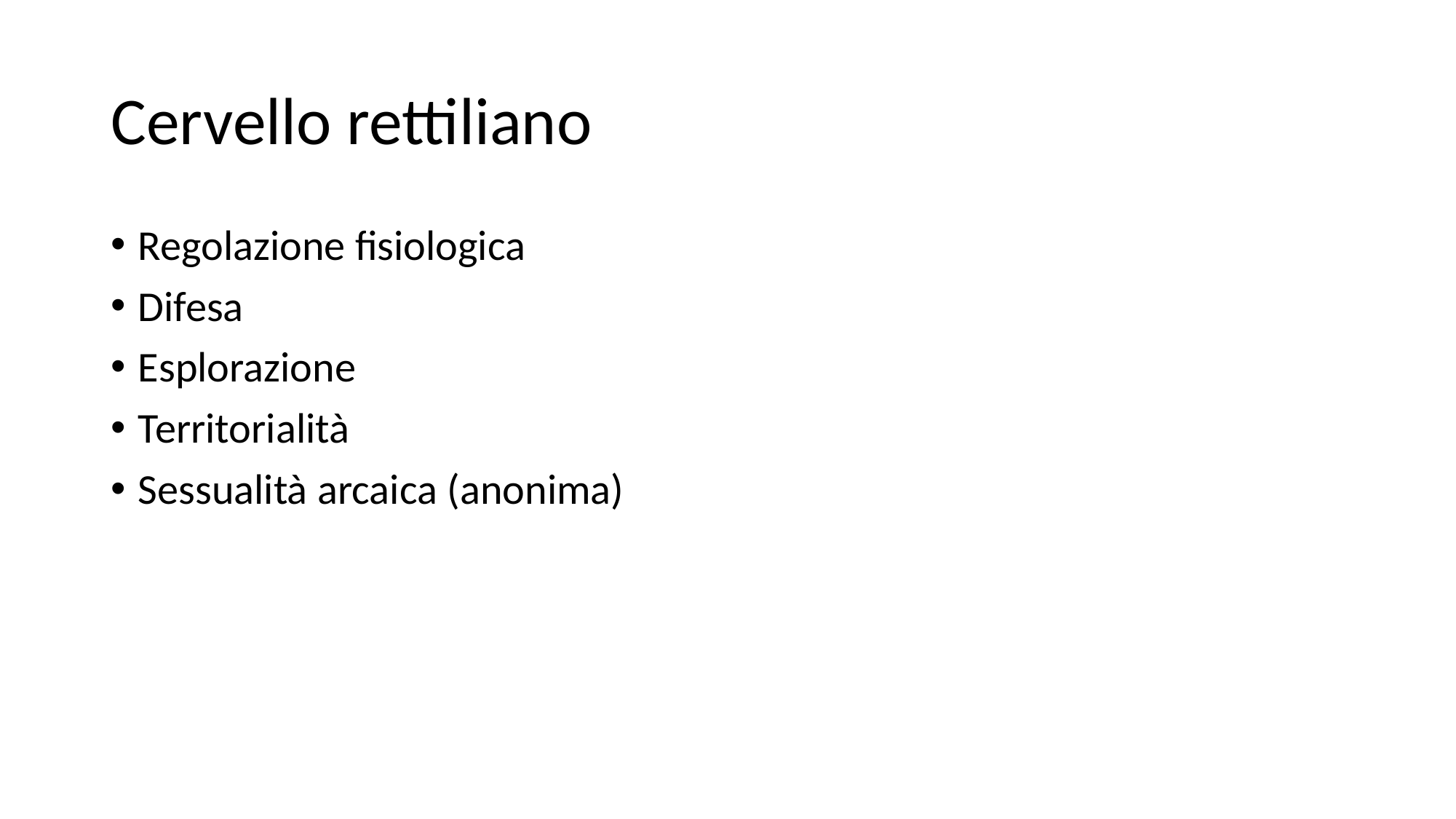

# Cervello rettiliano
Regolazione fisiologica
Difesa
Esplorazione
Territorialità
Sessualità arcaica (anonima)